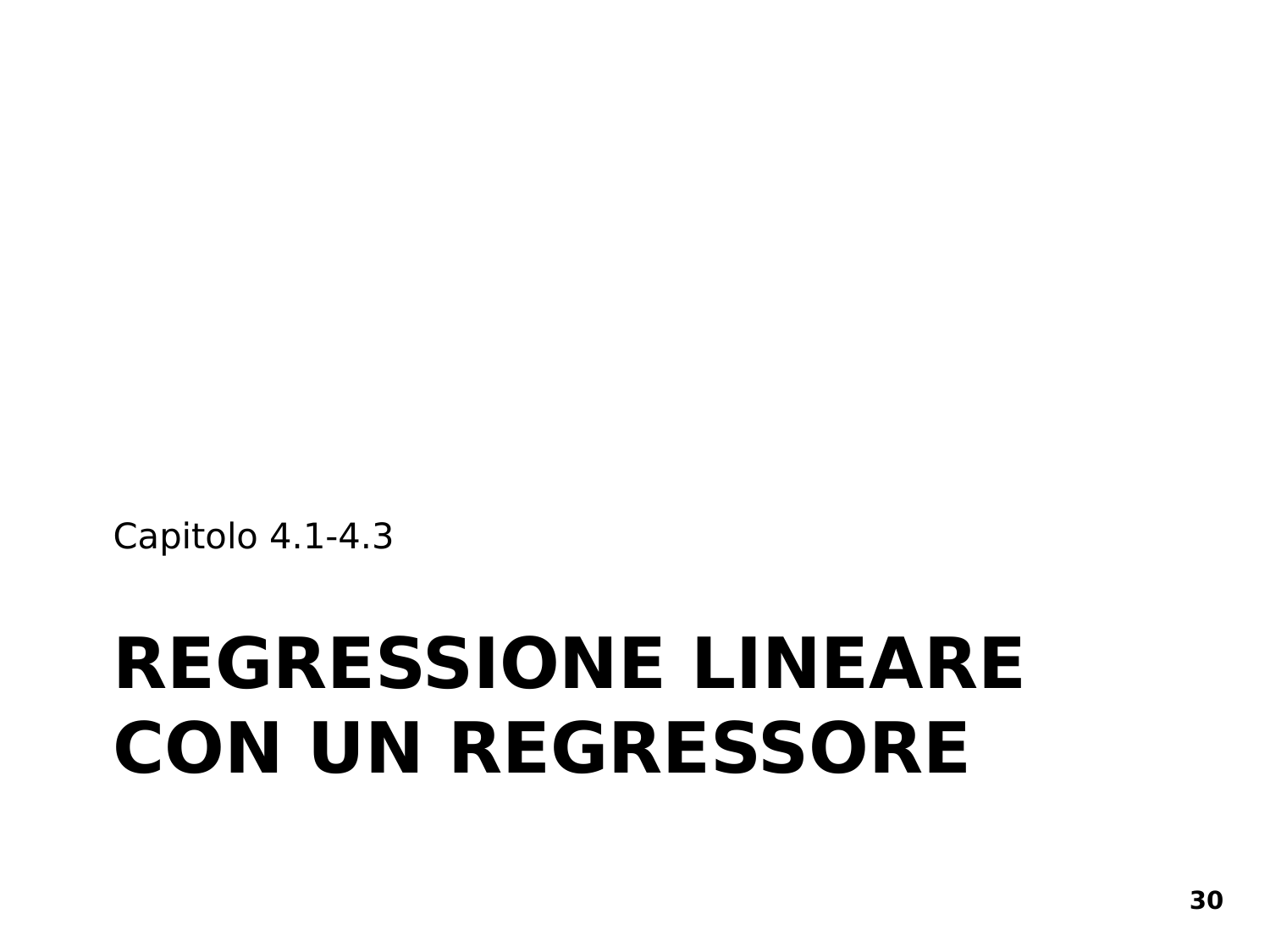

Capitolo 4.1-4.3

# Regressione lineare con Un REGRESSORE
30